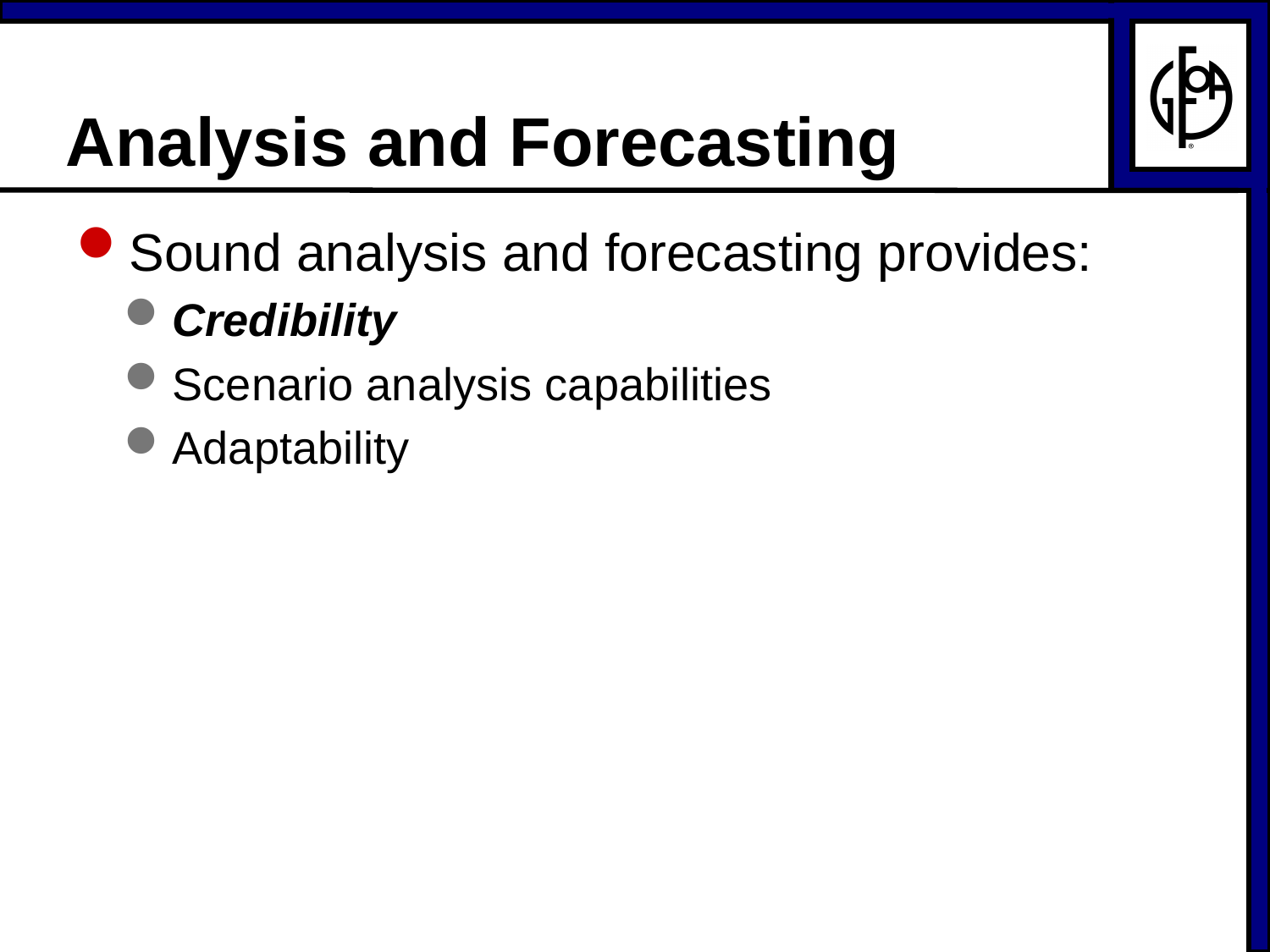

# Analysis and Forecasting
Sound analysis and forecasting provides:
Credibility
Scenario analysis capabilities
Adaptability